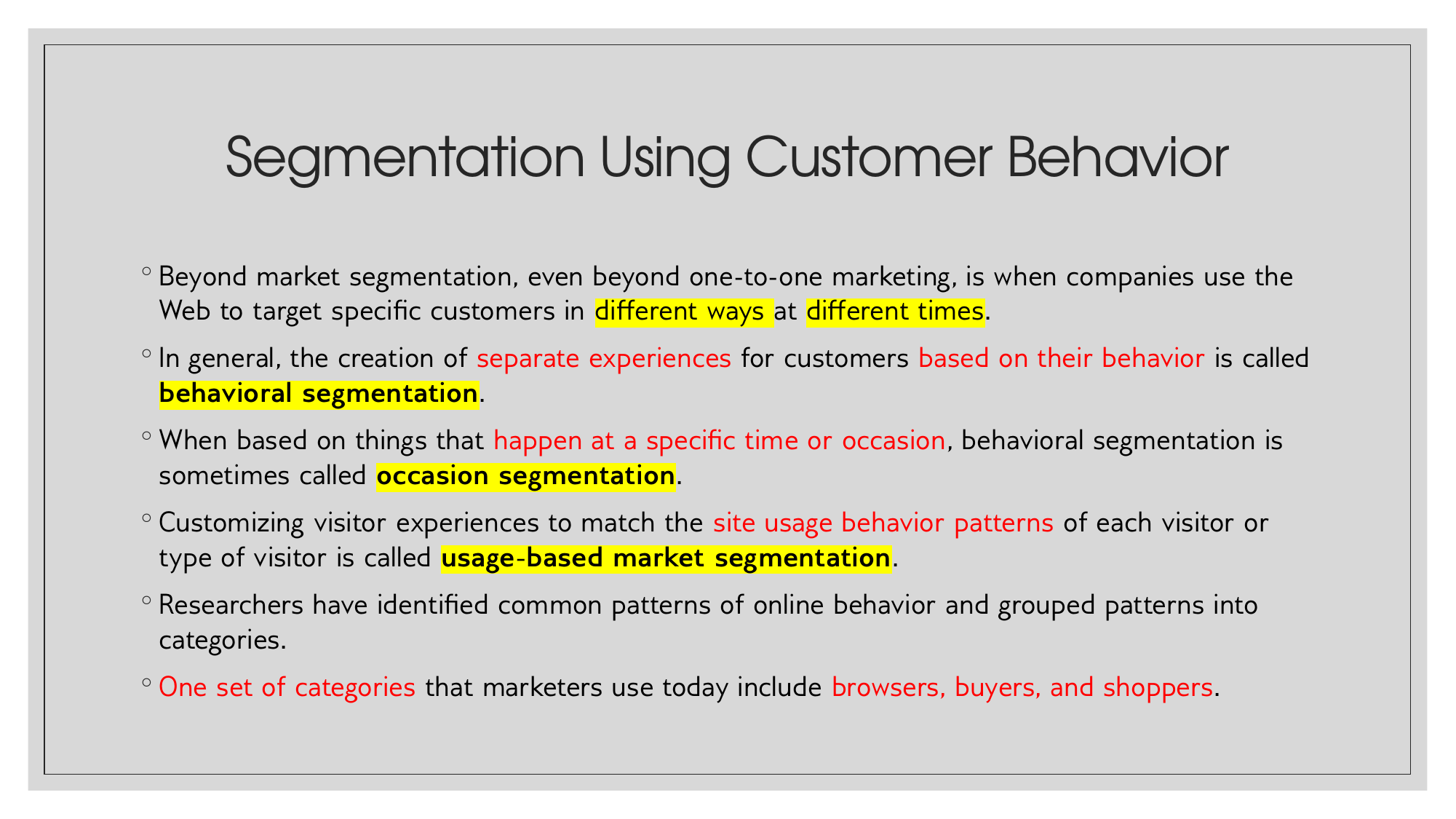

# Segmentation Using Customer Behavior
Beyond market segmentation, even beyond one-to-one marketing, is when companies use the Web to target specific customers in different ways at different times.
In general, the creation of separate experiences for customers based on their behavior is called behavioral segmentation.
When based on things that happen at a specific time or occasion, behavioral segmentation is sometimes called occasion segmentation.
Customizing visitor experiences to match the site usage behavior patterns of each visitor or type of visitor is called usage-based market segmentation.
Researchers have identified common patterns of online behavior and grouped patterns into categories.
One set of categories that marketers use today include browsers, buyers, and shoppers.